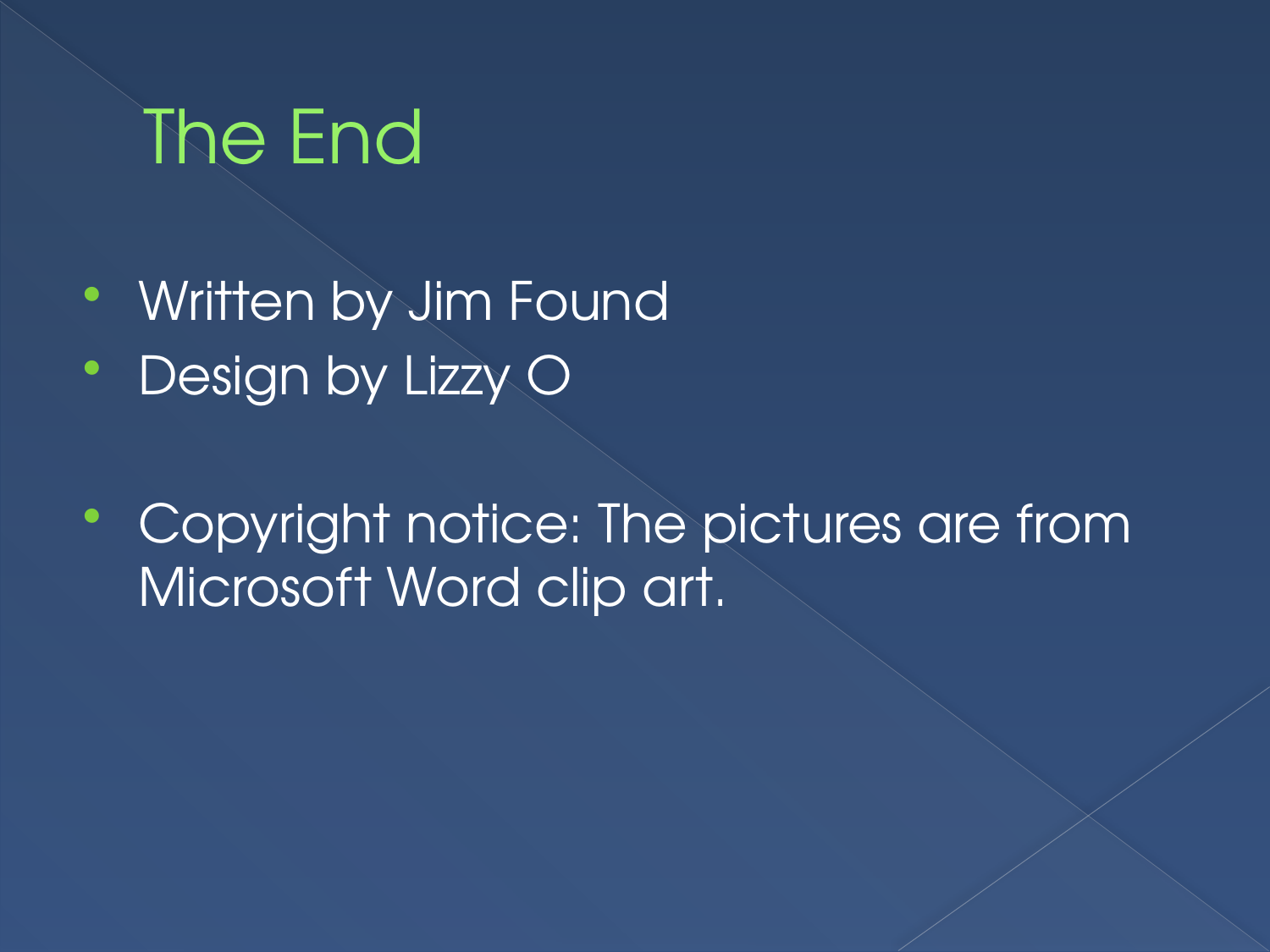

# The End
Written by Jim Found
Design by Lizzy O

Copyright notice: The pictures are from Microsoft Word clip art.